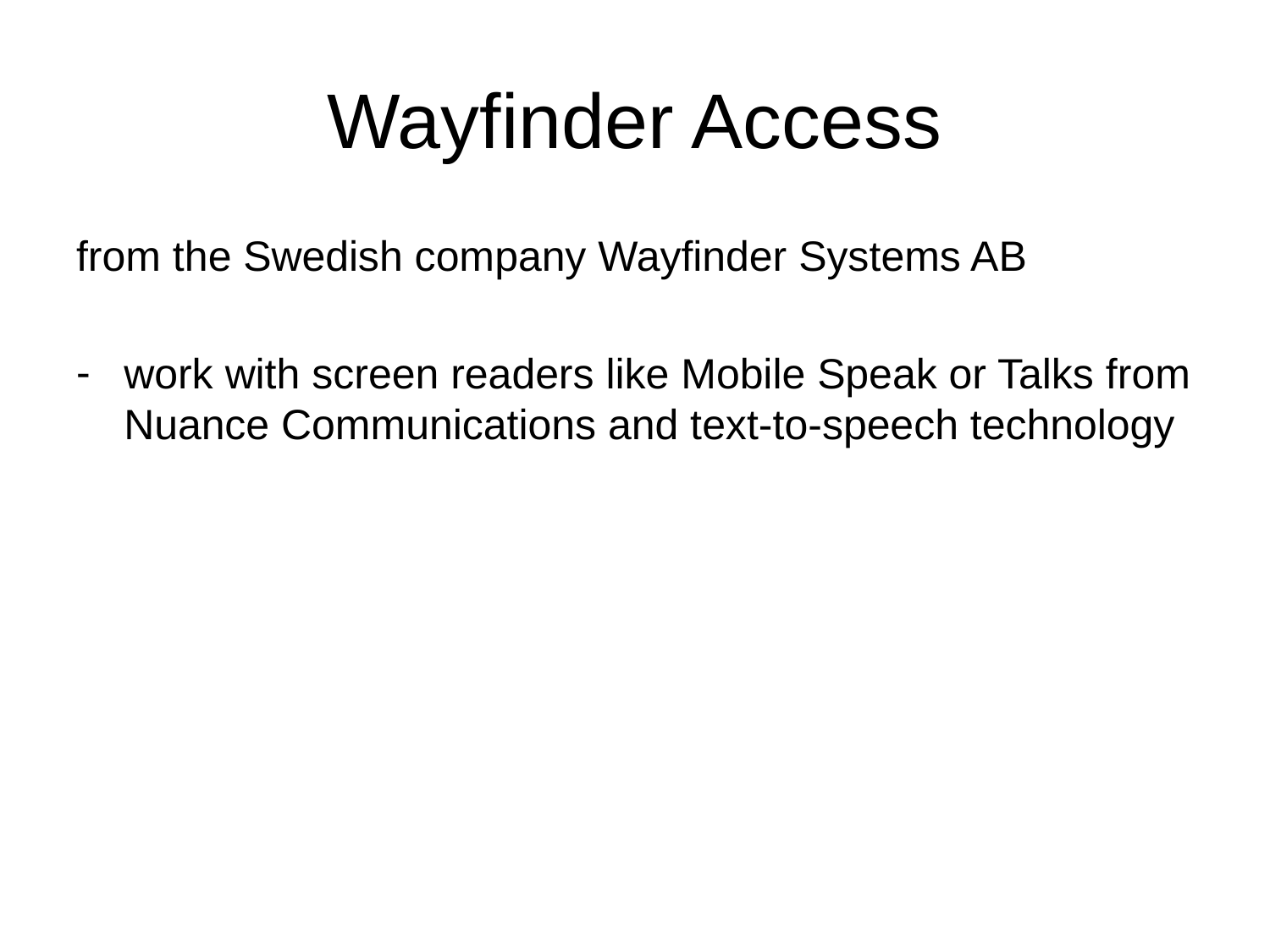

# Wayfinder Access
from the Swedish company Wayfinder Systems AB

work with screen readers like Mobile Speak or Talks from Nuance Communications and text-to-speech technology